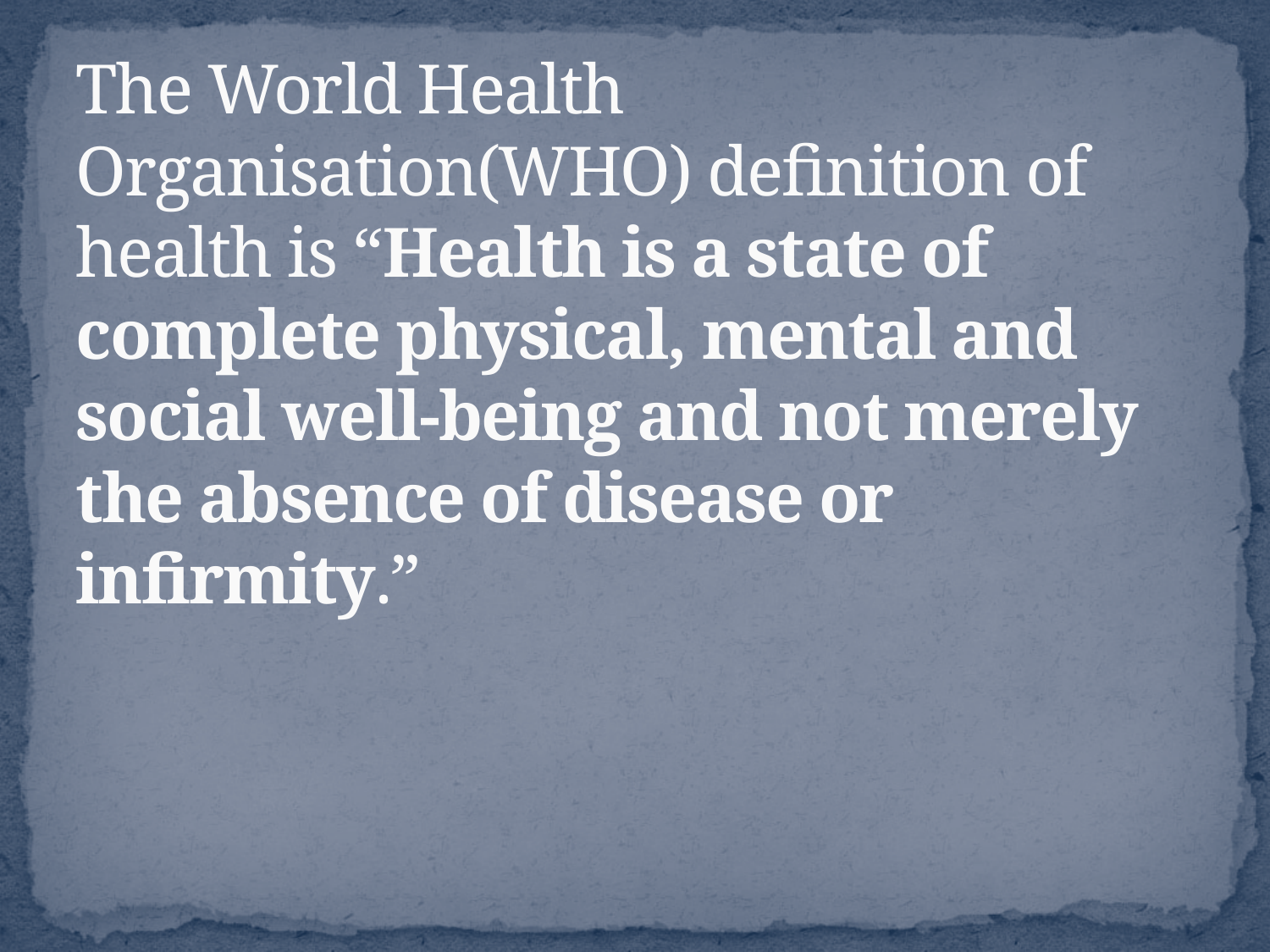

# The World Health Organisation(WHO) definition of health is “Health is a state of complete physical, mental and social well-being and not merely the absence of disease or infirmity.”